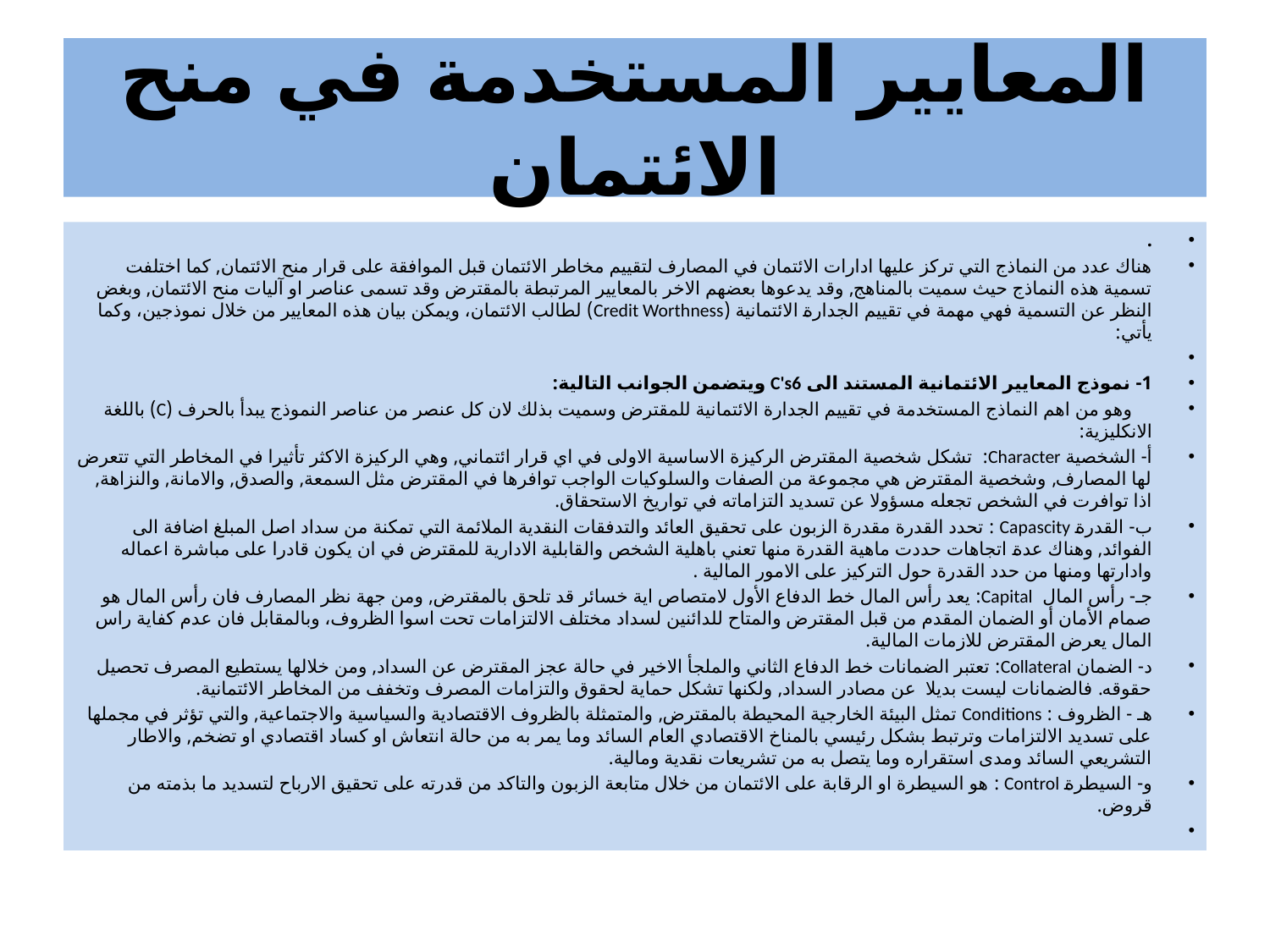

# المعايير المستخدمة في منح الائتمان
.
هناك عدد من النماذج التي تركز عليها ادارات الائتمان في المصارف لتقييم مخاطر الائتمان قبل الموافقة على قرار منح الائتمان, كما اختلفت تسمية هذه النماذج حيث سميت بالمناهج, وقد يدعوها بعضهم الاخر بالمعايير المرتبطة بالمقترض وقد تسمى عناصر او آليات منح الائتمان, وبغض النظر عن التسمية فهي مهمة في تقييم الجدارة الائتمانية (Credit Worthness) لطالب الائتمان، ويمكن بيان هذه المعايير من خلال نموذجين، وكما يأتي:

1- نموذج المعايير الائتمانية المستند الى C's6 ويتضمن الجوانب التالية:
    وهو من اهم النماذج المستخدمة في تقييم الجدارة الائتمانية للمقترض وسميت بذلك لان كل عنصر من عناصر النموذج يبدأ بالحرف (C) باللغة الانكليزية:
أ- الشخصية Character:  تشكل شخصية المقترض الركيزة الاساسية الاولى في اي قرار ائتماني, وهي الركيزة الاكثر تأثيرا في المخاطر التي تتعرض لها المصارف, وشخصية المقترض هي مجموعة من الصفات والسلوكيات الواجب توافرها في المقترض مثل السمعة, والصدق, والامانة, والنزاهة, اذا توافرت في الشخص تجعله مسؤولا عن تسديد التزاماته في تواريخ الاستحقاق.
ب- القدرة Capascity : تحدد القدرة مقدرة الزبون على تحقيق العائد والتدفقات النقدية الملائمة التي تمكنة من سداد اصل المبلغ اضافة الى الفوائد, وهناك عدة اتجاهات حددت ماهية القدرة منها تعني باهلية الشخص والقابلية الادارية للمقترض في ان يكون قادرا على مباشرة اعماله وادارتها ومنها من حدد القدرة حول التركيز على الامور المالية .
جـ- رأس المال  Capital: يعد رأس المال خط الدفاع الأول لامتصاص اية خسائر قد تلحق بالمقترض, ومن جهة نظر المصارف فان رأس المال هو صمام الأمان أو الضمان المقدم من قبل المقترض والمتاح للدائنين لسداد مختلف الالتزامات تحت اسوا الظروف، وبالمقابل فان عدم كفاية راس المال يعرض المقترض للازمات المالية.
د- الضمان Collateral: تعتبر الضمانات خط الدفاع الثاني والملجأ الاخير في حالة عجز المقترض عن السداد, ومن خلالها يستطيع المصرف تحصيل حقوقه. فالضمانات ليست بديلا  عن مصادر السداد, ولكنها تشكل حماية لحقوق والتزامات المصرف وتخفف من المخاطر الائتمانية.
هـ - الظروف : Conditions تمثل البيئة الخارجية المحيطة بالمقترض, والمتمثلة بالظروف الاقتصادية والسياسية والاجتماعية, والتي تؤثر في مجملها على تسديد الالتزامات وترتبط بشكل رئيسي بالمناخ الاقتصادي العام السائد وما يمر به من حالة انتعاش او كساد اقتصادي او تضخم, والاطار التشريعي السائد ومدى استقراره وما يتصل به من تشريعات نقدية ومالية.
و- السيطرة Control : هو السيطرة او الرقابة على الائتمان من خلال متابعة الزبون والتاكد من قدرته على تحقيق الارباح لتسديد ما بذمته من قروض.